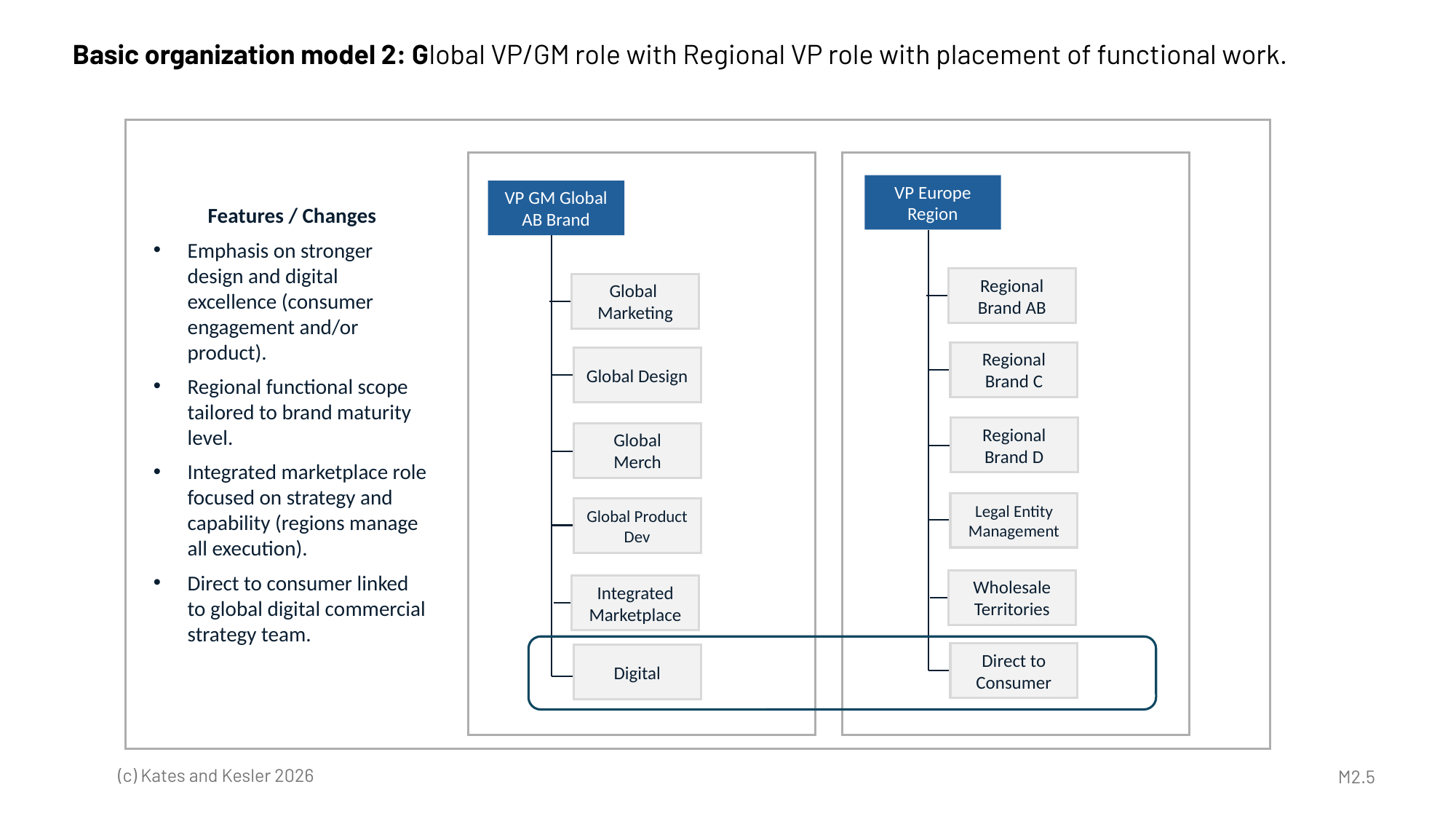

Basic organization model 2: Global VP/GM role with Regional VP role with placement of functional work.

VP Europe Region
VP GM Global AB Brand
Features / Changes
Emphasis on stronger design and digital excellence (consumer engagement and/or product).
Regional functional scope tailored to brand maturity level.
Integrated marketplace role focused on strategy and capability (regions manage all execution).
Direct to consumer linked to global digital commercial strategy team.
Regional Brand AB
Global  Marketing
Regional Brand C
Global Design
Regional Brand D
Global
Merch
Legal Entity Management
Global Product Dev
Wholesale Territories
Integrated Marketplace

Direct to Consumer
Digital
(c) Kates and Kesler 2026
M2.5